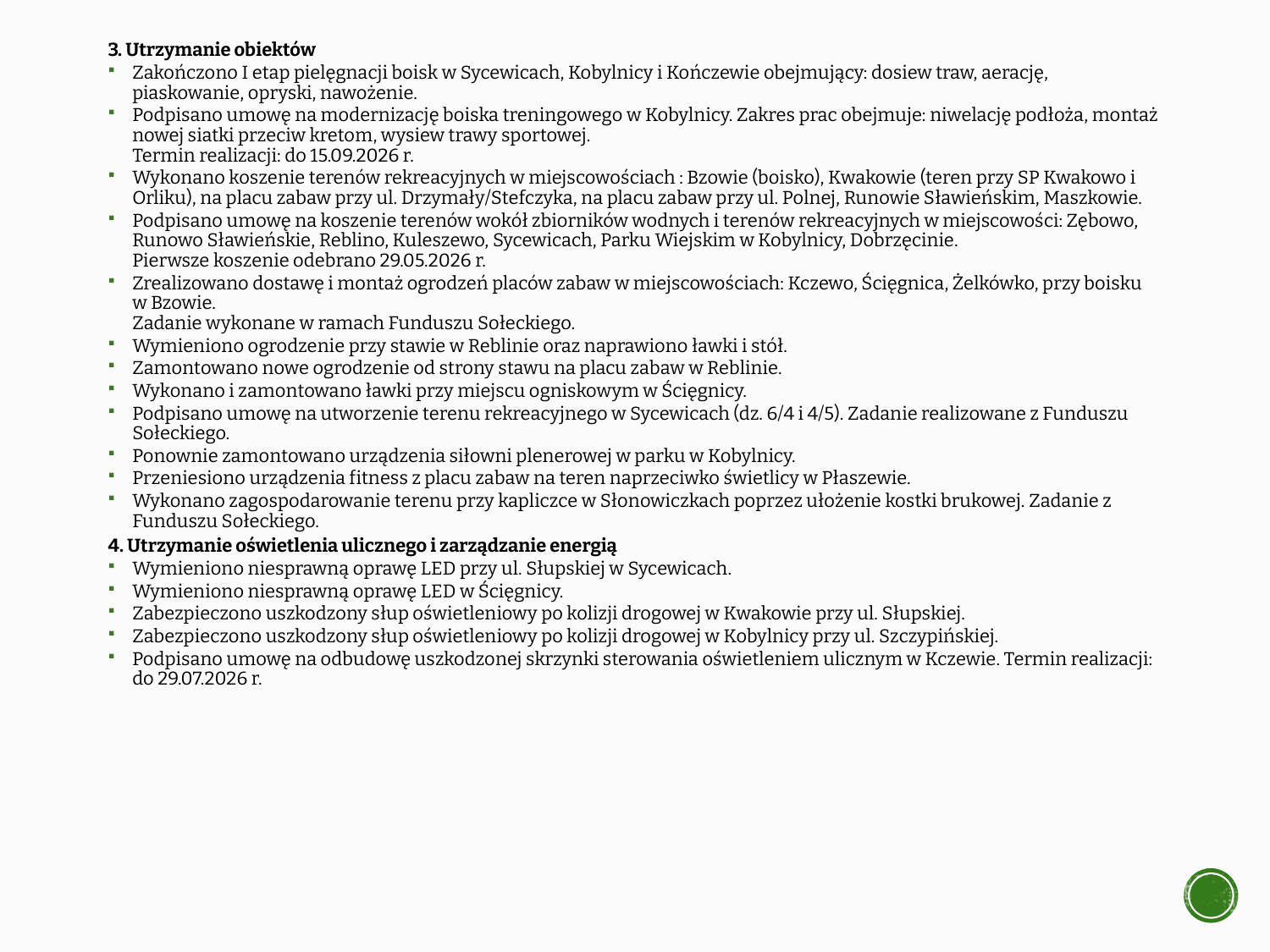

3. Utrzymanie obiektów
Zakończono I etap pielęgnacji boisk w Sycewicach, Kobylnicy i Kończewie obejmujący: dosiew traw, aerację, piaskowanie, opryski, nawożenie.
Podpisano umowę na modernizację boiska treningowego w Kobylnicy. Zakres prac obejmuje: niwelację podłoża, montaż nowej siatki przeciw kretom, wysiew trawy sportowej.
Termin realizacji: do 15.09.2026 r.
Wykonano koszenie terenów rekreacyjnych w miejscowościach : Bzowie (boisko), Kwakowie (teren przy SP Kwakowo i Orliku), na placu zabaw przy ul. Drzymały/Stefczyka, na placu zabaw przy ul. Polnej, Runowie Sławieńskim, Maszkowie.
Podpisano umowę na koszenie terenów wokół zbiorników wodnych i terenów rekreacyjnych w miejscowości: Zębowo, Runowo Sławieńskie, Reblino, Kuleszewo, Sycewicach, Parku Wiejskim w Kobylnicy, Dobrzęcinie.
Pierwsze koszenie odebrano 29.05.2026 r.
Zrealizowano dostawę i montaż ogrodzeń placów zabaw w miejscowościach: Kczewo, Ścięgnica, Żelkówko, przy boisku w Bzowie.
Zadanie wykonane w ramach Funduszu Sołeckiego.
Wymieniono ogrodzenie przy stawie w Reblinie oraz naprawiono ławki i stół.
Zamontowano nowe ogrodzenie od strony stawu na placu zabaw w Reblinie.
Wykonano i zamontowano ławki przy miejscu ogniskowym w Ścięgnicy.
Podpisano umowę na utworzenie terenu rekreacyjnego w Sycewicach (dz. 6/4 i 4/5). Zadanie realizowane z Funduszu Sołeckiego.
Ponownie zamontowano urządzenia siłowni plenerowej w parku w Kobylnicy.
Przeniesiono urządzenia fitness z placu zabaw na teren naprzeciwko świetlicy w Płaszewie.
Wykonano zagospodarowanie terenu przy kapliczce w Słonowiczkach poprzez ułożenie kostki brukowej. Zadanie z Funduszu Sołeckiego.
4. Utrzymanie oświetlenia ulicznego i zarządzanie energią
Wymieniono niesprawną oprawę LED przy ul. Słupskiej w Sycewicach.
Wymieniono niesprawną oprawę LED w Ścięgnicy.
Zabezpieczono uszkodzony słup oświetleniowy po kolizji drogowej w Kwakowie przy ul. Słupskiej.
Zabezpieczono uszkodzony słup oświetleniowy po kolizji drogowej w Kobylnicy przy ul. Szczypińskiej.
Podpisano umowę na odbudowę uszkodzonej skrzynki sterowania oświetleniem ulicznym w Kczewie. Termin realizacji: do 29.07.2026 r.